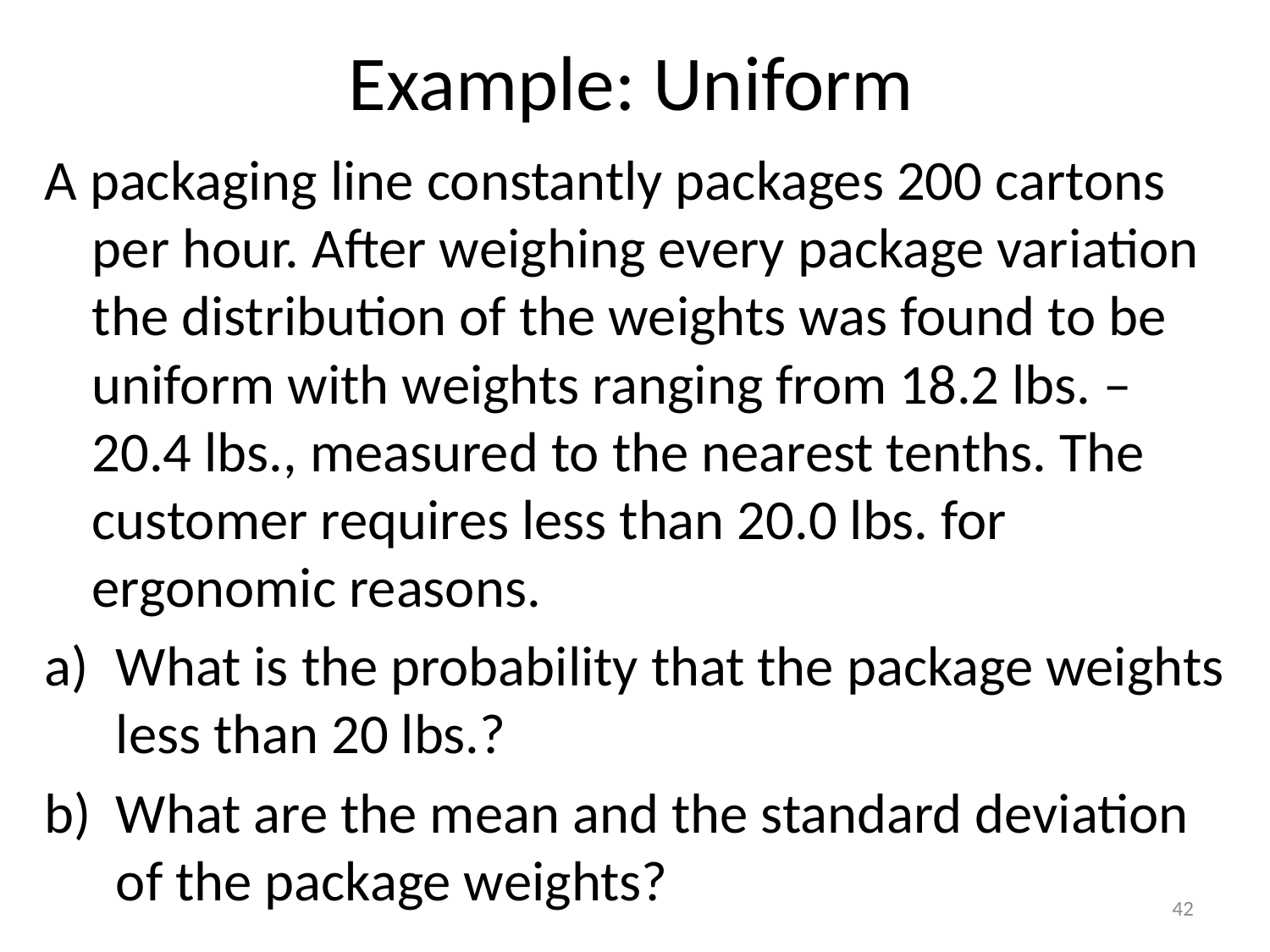

# Example: Uniform
A packaging line constantly packages 200 cartons per hour. After weighing every package variation  the distribution of the weights was found to be uniform with weights ranging from 18.2 lbs. – 20.4 lbs., measured to the nearest tenths. The customer requires less than 20.0 lbs. for ergonomic reasons.
What is the probability that the package weights less than 20 lbs.?
What are the mean and the standard deviation of the package weights?
42